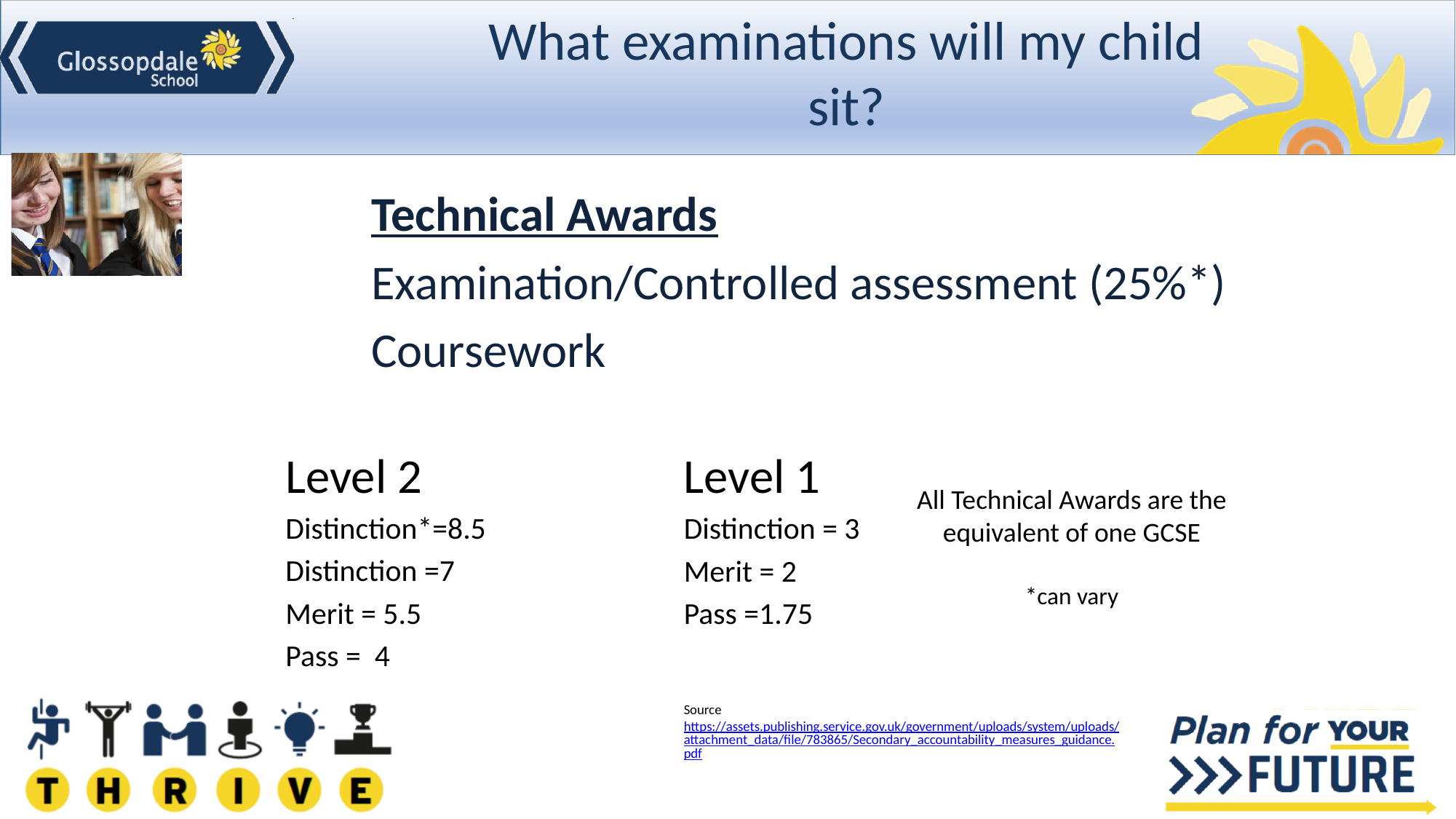

# What examinations will my child sit?
Technical Awards
Examination/Controlled assessment (25%*)
Coursework
Level 2
Distinction*=8.5
Distinction =7
Merit = 5.5
Pass =  4

Level 1
Distinction = 3
Merit = 2
Pass =1.75

Source  https://assets.publishing.service.gov.uk/government/uploads/system/uploads/attachment_data/file/783865/Secondary_accountability_measures_guidance.pdf

All Technical Awards are the equivalent of one GCSE

*can vary